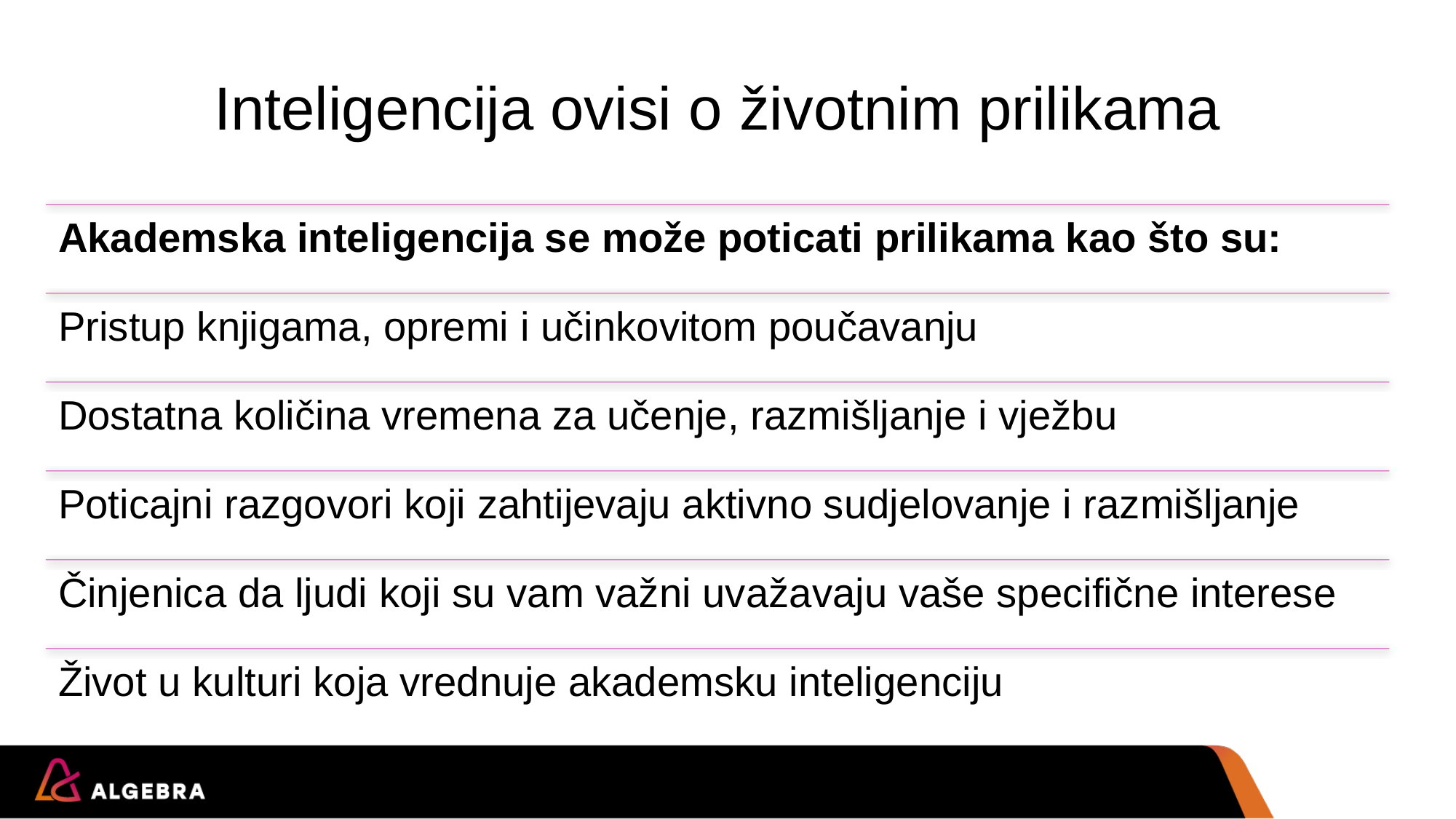

# Inteligencija ovisi o životnim prilikama
Akademska inteligencija se može poticati prilikama kao što su:
Pristup knjigama, opremi i učinkovitom poučavanju
Dostatna količina vremena za učenje, razmišljanje i vježbu
Poticajni razgovori koji zahtijevaju aktivno sudjelovanje i razmišljanje
Činjenica da ljudi koji su vam važni uvažavaju vaše specifične interese
Život u kulturi koja vrednuje akademsku inteligenciju